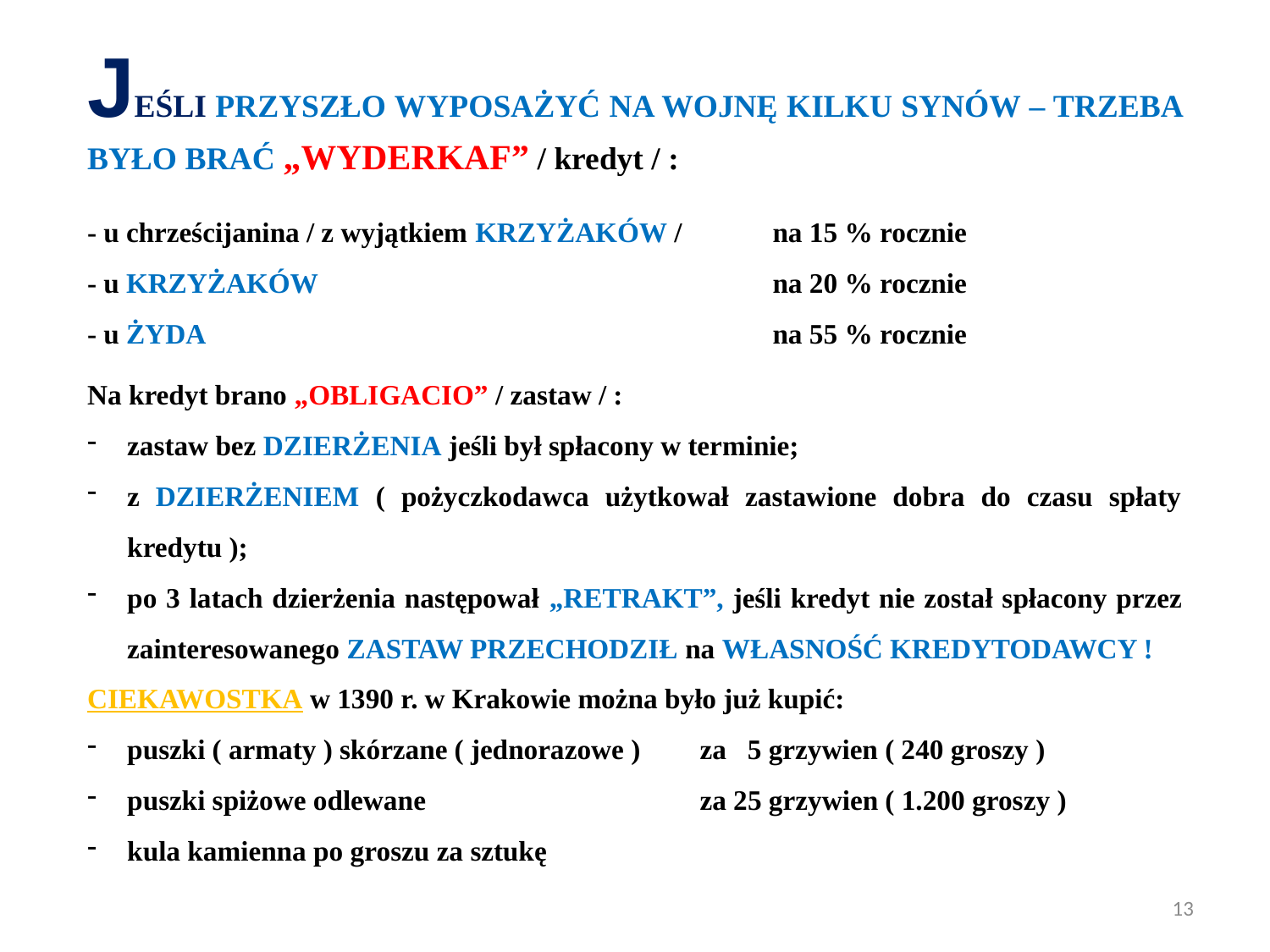

JEŚLI PRZYSZŁO WYPOSAŻYĆ NA WOJNĘ KILKU SYNÓW – TRZEBA BYŁO BRAĆ „WYDERKAF” / kredyt / :
- u chrześcijanina / z wyjątkiem KRZYŻAKÓW /	na 15 % rocznie
- u KRZYŻAKÓW  	na 20 % rocznie
- u ŻYDA	na 55 % rocznie
Na kredyt brano „OBLIGACIO” / zastaw / :
zastaw bez DZIERŻENIA jeśli był spłacony w terminie;
z DZIERŻENIEM ( pożyczkodawca użytkował zastawione dobra do czasu spłaty kredytu );
po 3 latach dzierżenia następował „RETRAKT”, jeśli kredyt nie został spłacony przez zainteresowanego ZASTAW PRZECHODZIŁ na WŁASNOŚĆ KREDYTODAWCY !
CIEKAWOSTKA w 1390 r. w Krakowie można było już kupić:
puszki ( armaty ) skórzane ( jednorazowe ) 	za   5 grzywien ( 240 groszy )
puszki spiżowe odlewane 	za 25 grzywien ( 1.200 groszy )
kula kamienna po groszu za sztukę
13